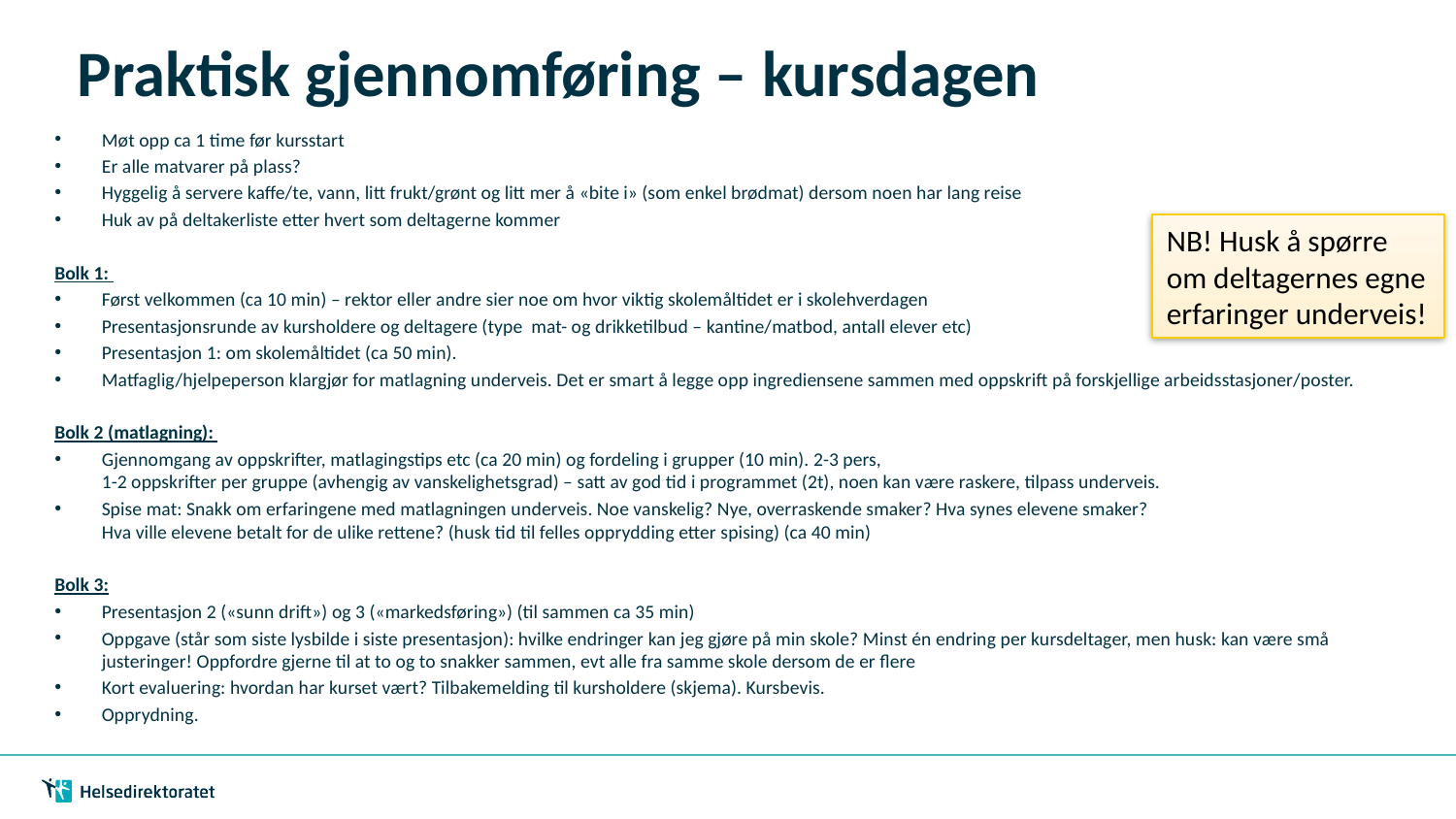

# Praktisk gjennomføring – kursdagen
Møt opp ca 1 time før kursstart
Er alle matvarer på plass?
Hyggelig å servere kaffe/te, vann, litt frukt/grønt og litt mer å «bite i» (som enkel brødmat) dersom noen har lang reise
Huk av på deltakerliste etter hvert som deltagerne kommer

Bolk 1:
Først velkommen (ca 10 min) – rektor eller andre sier noe om hvor viktig skolemåltidet er i skolehverdagen
Presentasjonsrunde av kursholdere og deltagere (type  mat- og drikketilbud – kantine/matbod, antall elever etc)
Presentasjon 1: om skolemåltidet (ca 50 min).
Matfaglig/hjelpeperson klargjør for matlagning underveis. Det er smart å legge opp ingrediensene sammen med oppskrift på forskjellige arbeidsstasjoner/poster.

Bolk 2 (matlagning):
Gjennomgang av oppskrifter, matlagingstips etc (ca 20 min) og fordeling i grupper (10 min). 2-3 pers,
1-2 oppskrifter per gruppe (avhengig av vanskelighetsgrad) – satt av god tid i programmet (2t), noen kan være raskere, tilpass underveis.
Spise mat: Snakk om erfaringene med matlagningen underveis. Noe vanskelig? Nye, overraskende smaker? Hva synes elevene smaker?
Hva ville elevene betalt for de ulike rettene? (husk tid til felles opprydding etter spising) (ca 40 min)

Bolk 3:
Presentasjon 2 («sunn drift») og 3 («markedsføring») (til sammen ca 35 min)
Oppgave (står som siste lysbilde i siste presentasjon): hvilke endringer kan jeg gjøre på min skole? Minst én endring per kursdeltager, men husk: kan være små justeringer! Oppfordre gjerne til at to og to snakker sammen, evt alle fra samme skole dersom de er flere
Kort evaluering: hvordan har kurset vært? Tilbakemelding til kursholdere (skjema). Kursbevis.
Opprydning.
NB! Husk å spørre om deltagernes egne erfaringer underveis!